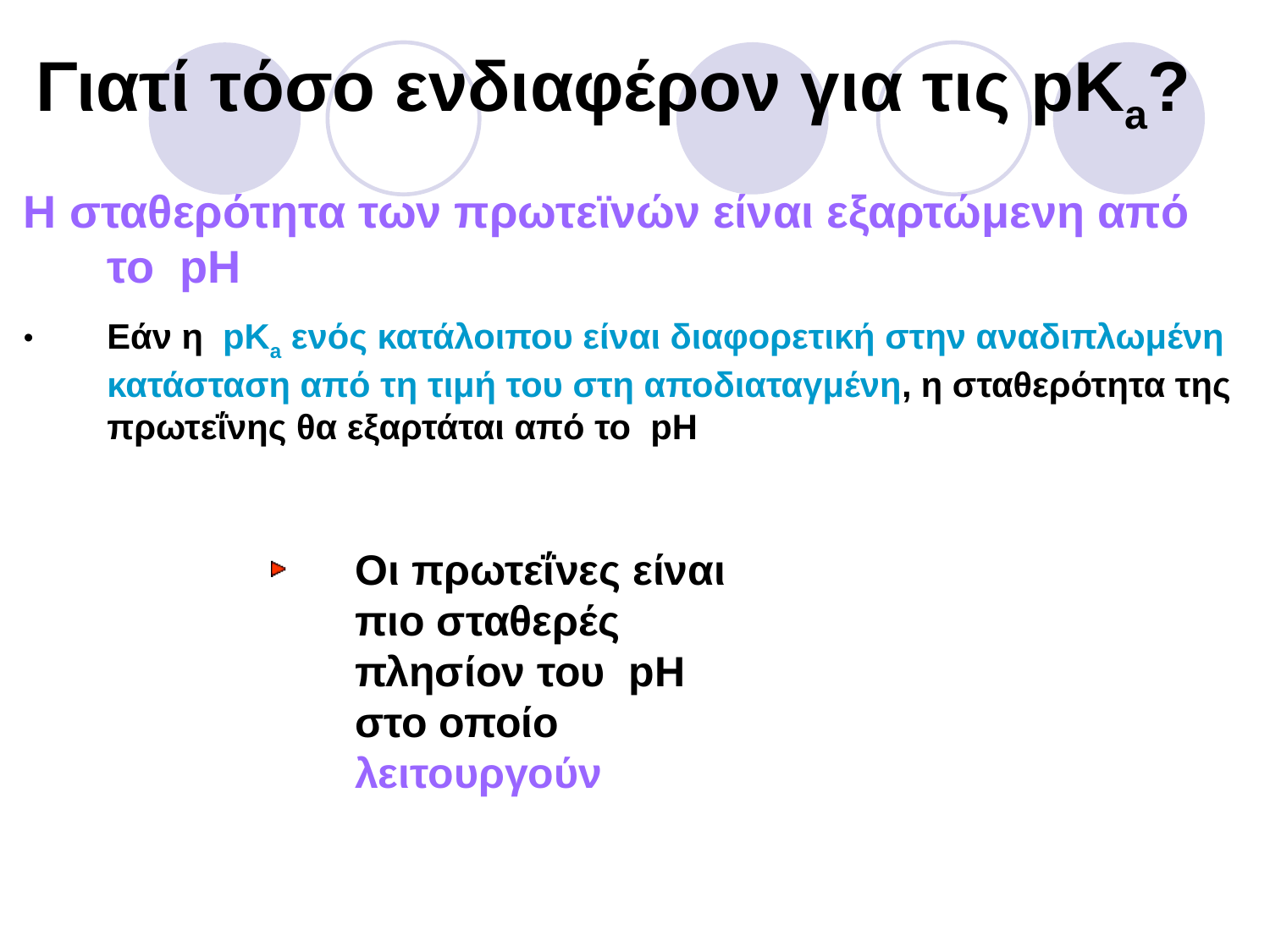

Γιατί τόσο ενδιαφέρον για τις pKa?
Η σταθερότητα των πρωτεϊνών είναι εξαρτώμενη από το  pH
Εάν η  pKa ενός κατάλοιπου είναι διαφορετική στην αναδιπλωμένη κατάσταση από τη τιμή του στη αποδιαταγμένη, η σταθερότητα της πρωτεΐνης θα εξαρτάται από το  pH

Οι πρωτεΐνες είναι πιο σταθερές  πλησίον του  pH στο οποίο λειτουργούν